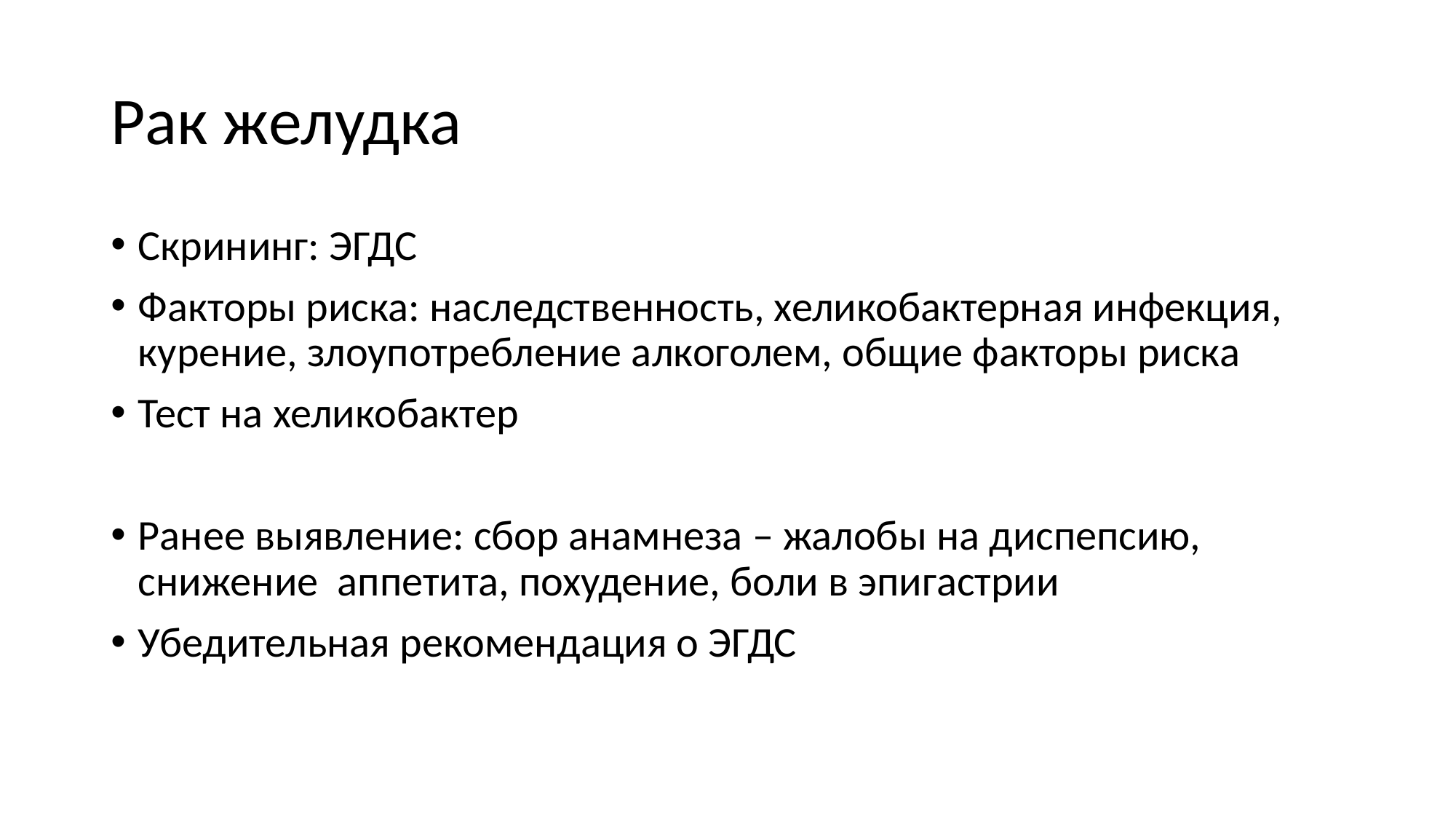

# Рак желудка
Скрининг: ЭГДС
Факторы риска: наследственность, хеликобактерная инфекция, курение, злоупотребление алкоголем, общие факторы риска
Тест на хеликобактер

Ранее выявление: сбор анамнеза – жалобы на диспепсию, снижение  аппетита, похудение, боли в эпигастрии
Убедительная рекомендация о ЭГДС